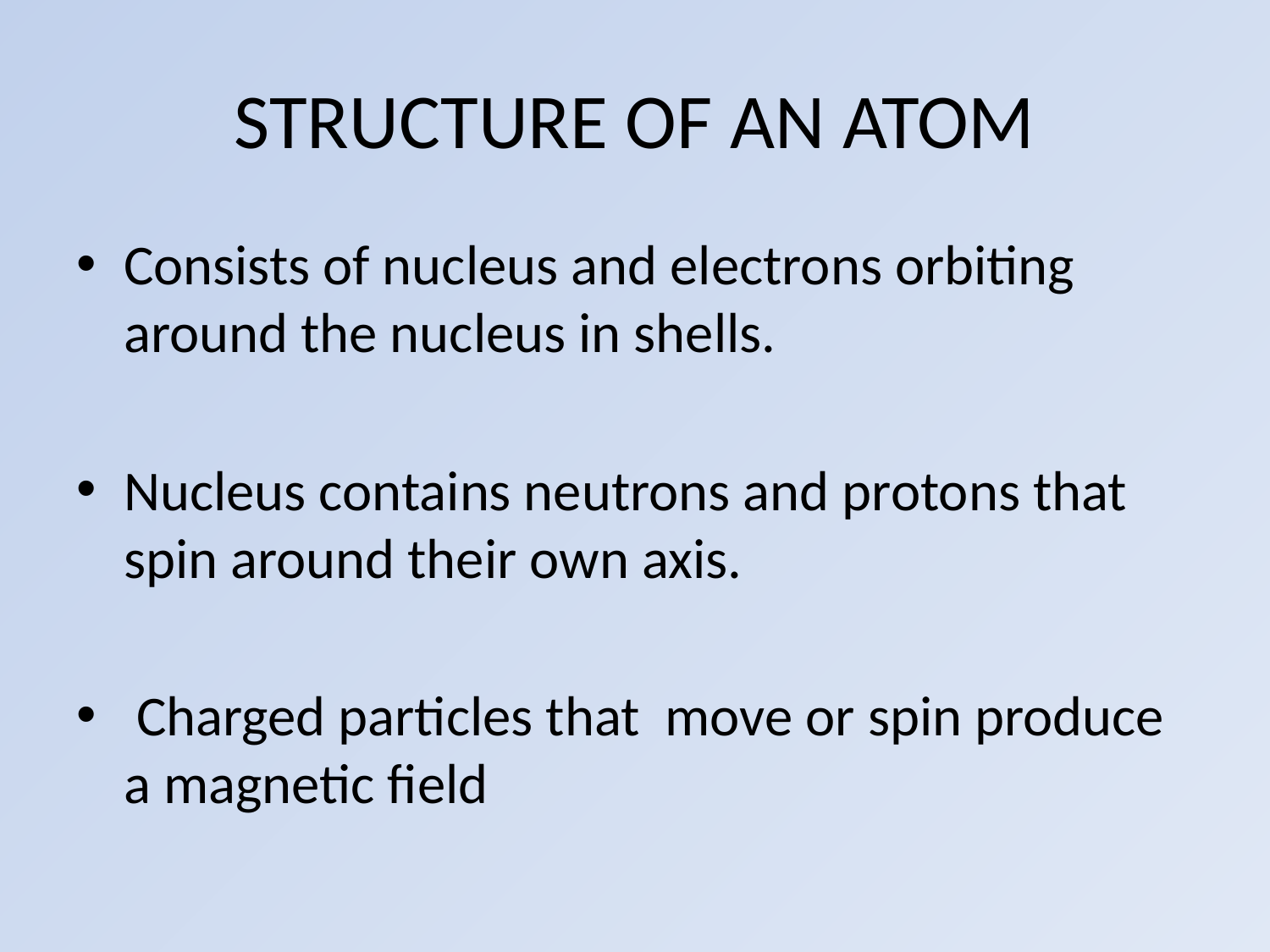

# STRUCTURE OF AN ATOM
Consists of nucleus and electrons orbiting around the nucleus in shells.

Nucleus contains neutrons and protons that spin around their own axis.

 Charged particles that  move or spin produce a magnetic field